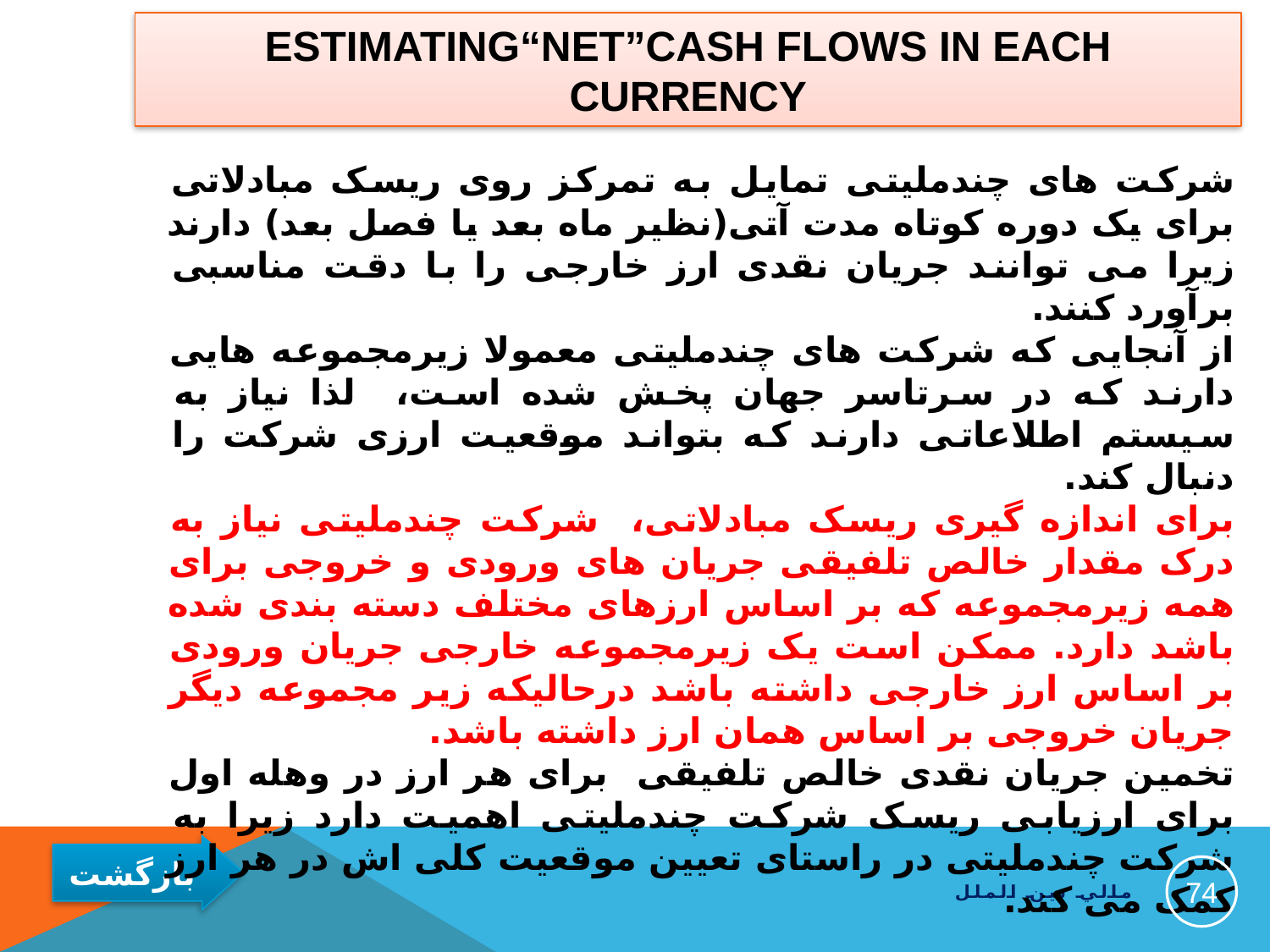

# Estimating“Net”Cash Flows in Each Currency
شرکت های چندملیتی تمایل به تمرکز روی ریسک مبادلاتی برای یک دوره کوتاه مدت آتی(نظیر ماه بعد یا فصل بعد) دارند زیرا می توانند جریان نقدی ارز خارجی را با دقت مناسبی برآورد کنند.
از آنجایی که شرکت های چندملیتی معمولا زیرمجموعه هایی دارند که در سرتاسر جهان پخش شده است،  لذا نیاز به سیستم اطلاعاتی دارند که بتواند موقعیت ارزی شرکت را دنبال کند.
برای اندازه گیری ریسک مبادلاتی،  شرکت چندملیتی نیاز به درک مقدار خالص تلفیقی جریان های ورودی و خروجی برای همه زیرمجموعه که بر اساس ارزهای مختلف دسته بندی شده باشد دارد. ممکن است یک زیرمجموعه خارجی جریان ورودی بر اساس ارز خارجی داشته باشد درحالیکه زیر مجموعه دیگر جریان خروجی بر اساس همان ارز داشته باشد.
تخمین جریان نقدی خالص تلفیقی  برای هر ارز در وهله اول برای ارزیابی ریسک شرکت چندملیتی اهمیت دارد زیرا به شرکت چندملیتی در راستای تعیین موقعیت کلی اش در هر ارز کمک می کند.

74
مالي بين الملل